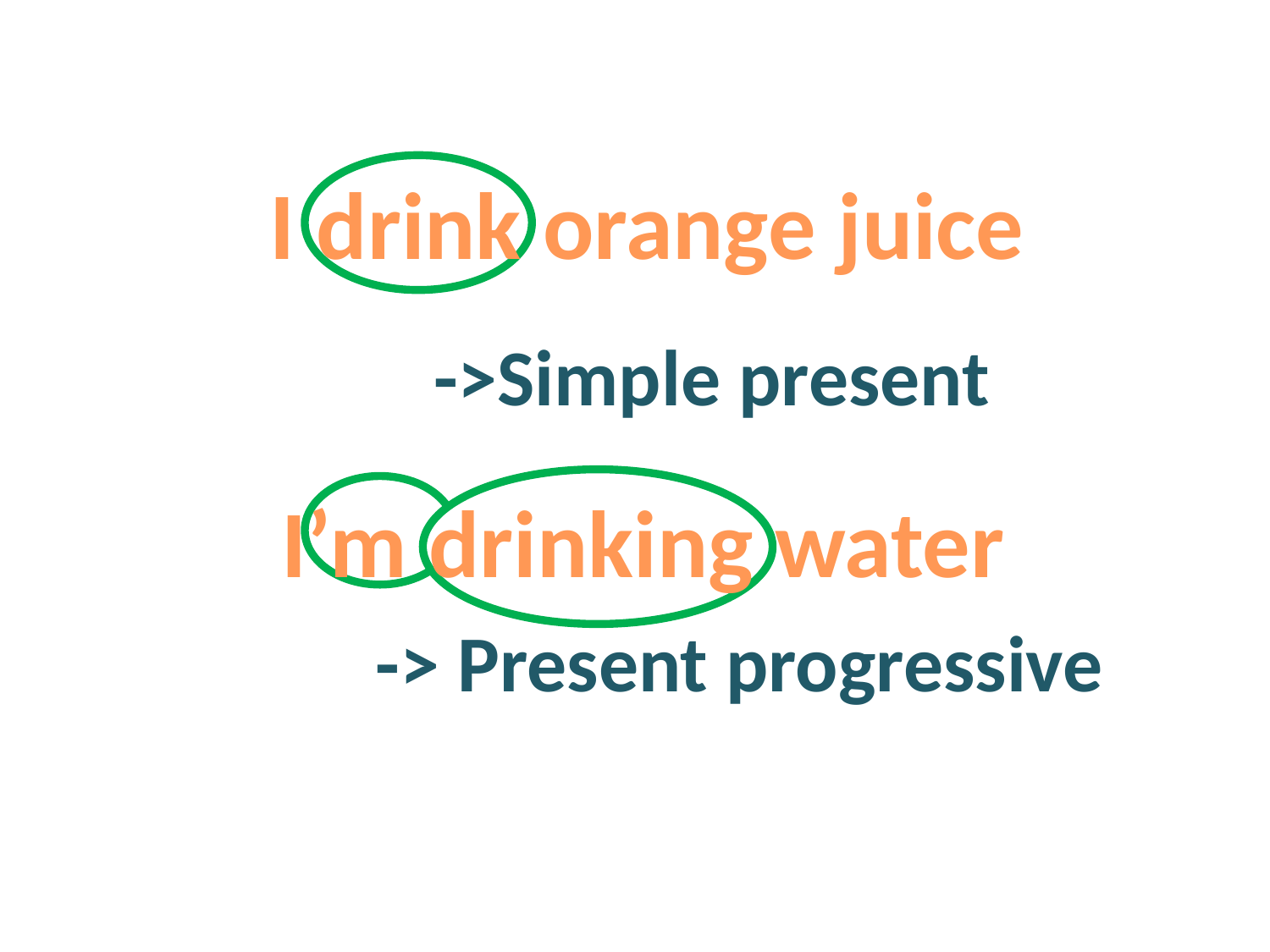

I drink orange juice
->Simple present

I’m drinking water

-> Present progressive